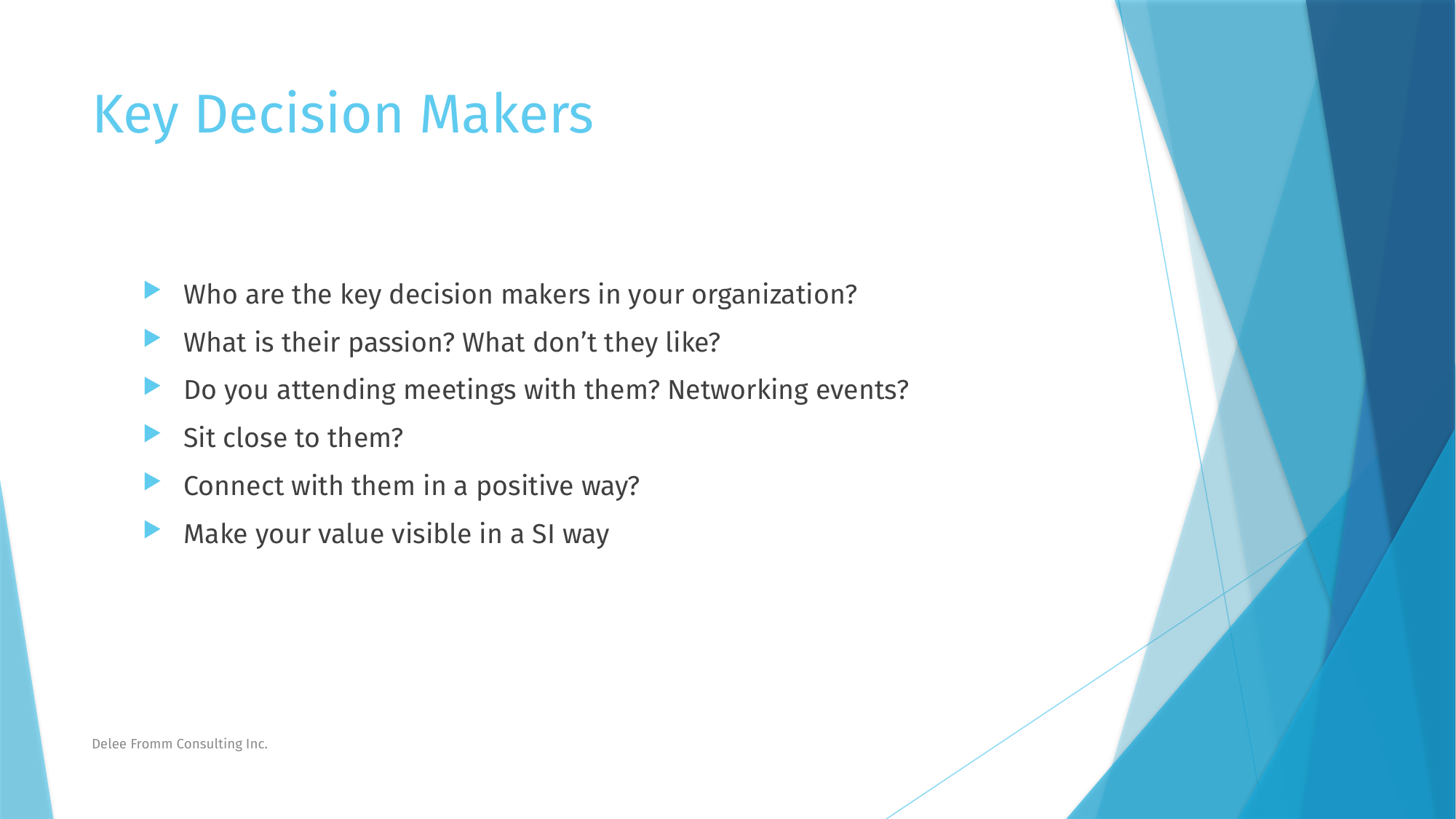

# Key Decision Makers
Who are the key decision makers in your organization?
What is their passion? What don’t they like?
Do you attending meetings with them? Networking events?
Sit close to them?
Connect with them in a positive way?
Make your value visible in a SI way
Delee Fromm Consulting Inc.